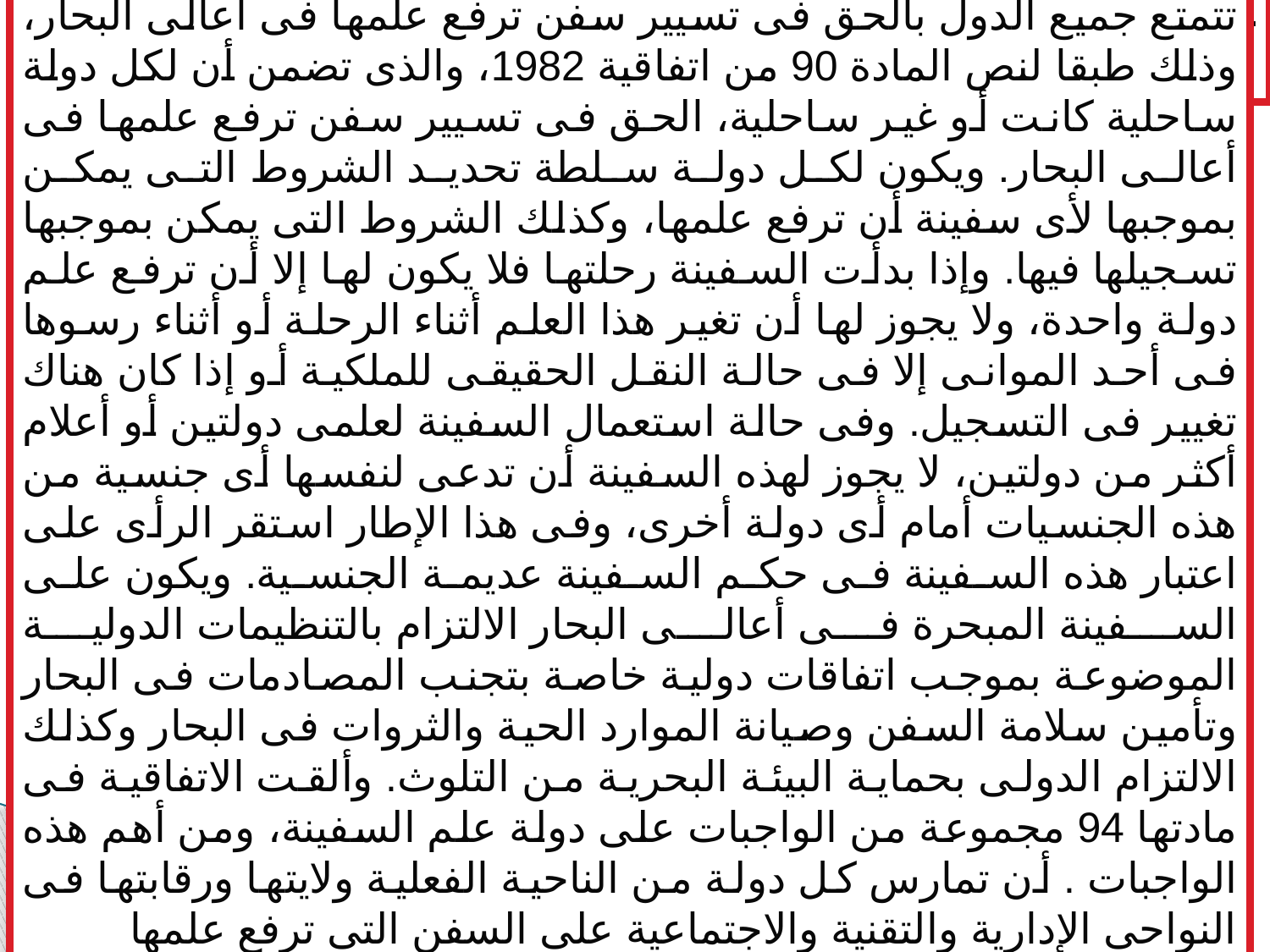

1- حرية الملاحة
تتمتع جميع الدول بالحق فى تسيير سفن ترفع علمها فى أعالى البحار، وذلك طبقا لنص المادة 90 من اتفاقية 1982، والذى تضمن أن لكل دولة ساحلية كانت أو غير ساحلية، الحق فى تسيير سفن ترفع علمها فى أعالى البحار. ويكون لكل دولة سلطة تحديد الشروط التى يمكن بموجبها لأى سفينة أن ترفع علمها، وكذلك الشروط التى يمكن بموجبها تسجيلها فيها. وإذا بدأت السفينة رحلتها فلا يكون لها إلا أن ترفع علم دولة واحدة، ولا يجوز لها أن تغير هذا العلم أثناء الرحلة أو أثناء رسوها فى أحد الموانى إلا فى حالة النقل الحقيقى للملكية أو إذا كان هناك تغيير فى التسجيل. وفى حالة استعمال السفينة لعلمى دولتين أو أعلام أكثر من دولتين، لا يجوز لهذه السفينة أن تدعى لنفسها أى جنسية من هذه الجنسيات أمام أى دولة أخرى، وفى هذا الإطار استقر الرأى على اعتبار هذه السفينة فى حكم السفينة عديمة الجنسية. ويكون على السفينة المبحرة فى أعالى البحار الالتزام بالتنظيمات الدولية الموضوعة بموجب اتفاقات دولية خاصة بتجنب المصادمات فى البحار وتأمين سلامة السفن وصيانة الموارد الحية والثروات فى البحار وكذلك الالتزام الدولى بحماية البيئة البحرية من التلوث. وألقت الاتفاقية فى مادتها 94 مجموعة من الواجبات على دولة علم السفينة، ومن أهم هذه الواجبات . أن تمارس كل دولة من الناحية الفعلية ولايتها ورقابتها فى النواحى الإدارية والتقنية والاجتماعية على السفن التى ترفع علمها